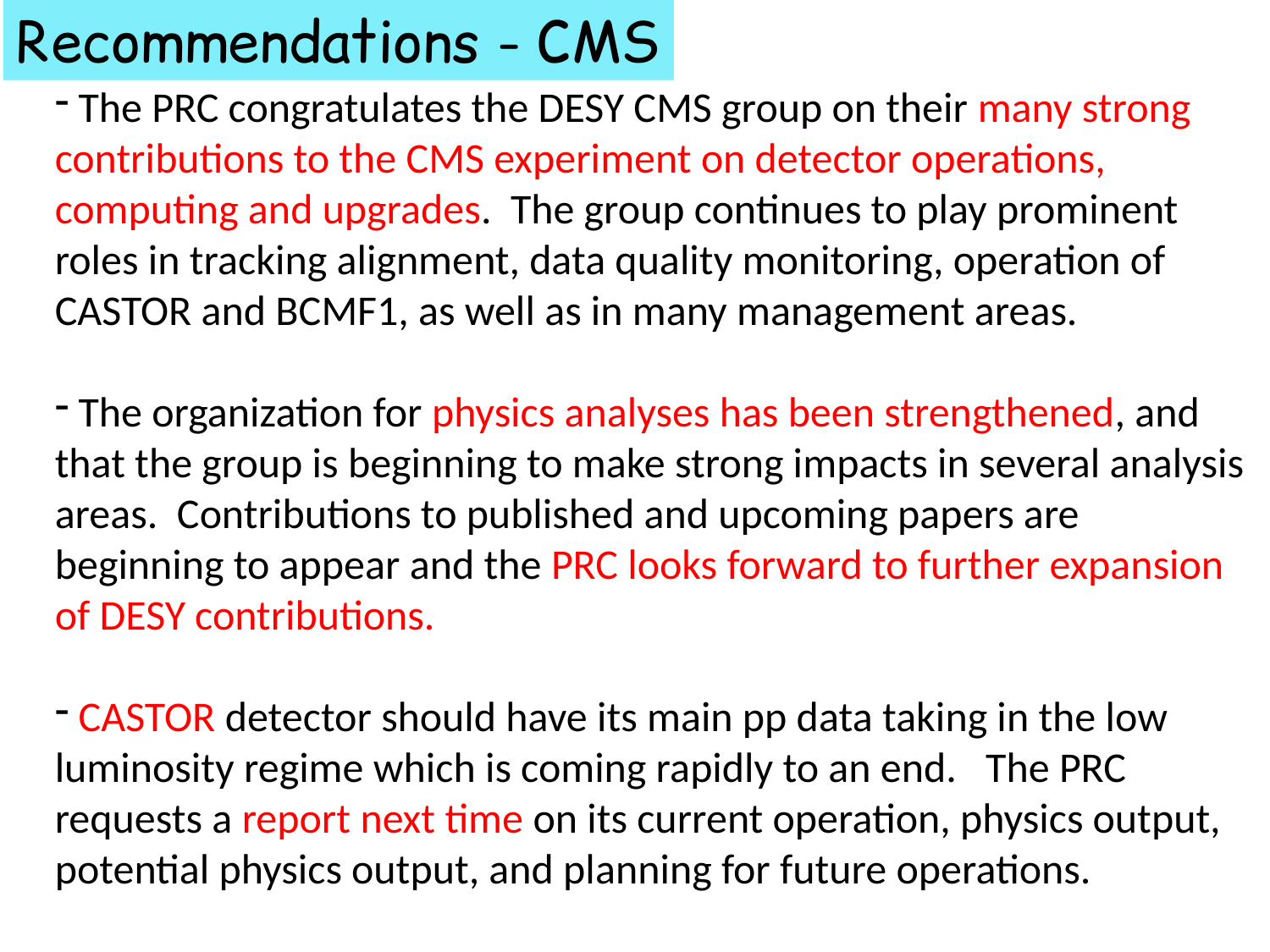

Recommendations - CMS
 The PRC congratulates the DESY CMS group on their many strong contributions to the CMS experiment on detector operations, computing and upgrades.  The group continues to play prominent roles in tracking alignment, data quality monitoring, operation of CASTOR and BCMF1, as well as in many management areas.

 The organization for physics analyses has been strengthened, and that the group is beginning to make strong impacts in several analysis areas.  Contributions to published and upcoming papers are beginning to appear and the PRC looks forward to further expansion of DESY contributions.

 CASTOR detector should have its main pp data taking in the low luminosity regime which is coming rapidly to an end.   The PRC requests a report next time on its current operation, physics output, potential physics output, and planning for future operations.